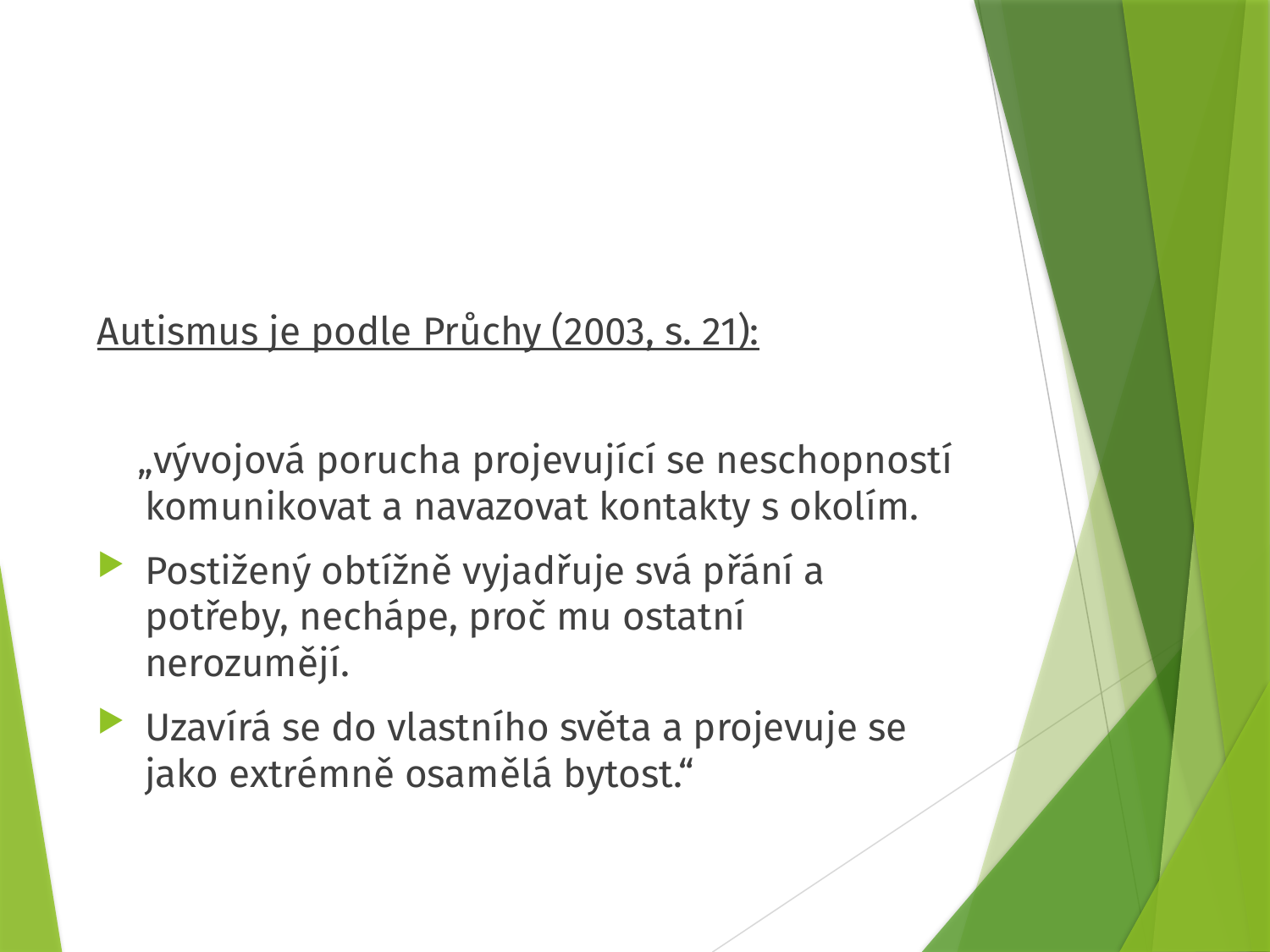

#
Autismus je podle Průchy (2003, s. 21):

    „vývojová porucha projevující se neschopností komunikovat a navazovat kontakty s okolím.
Postižený obtížně vyjadřuje svá přání a potřeby, nechápe, proč mu ostatní nerozumějí.
Uzavírá se do vlastního světa a projevuje se jako extrémně osamělá bytost.“